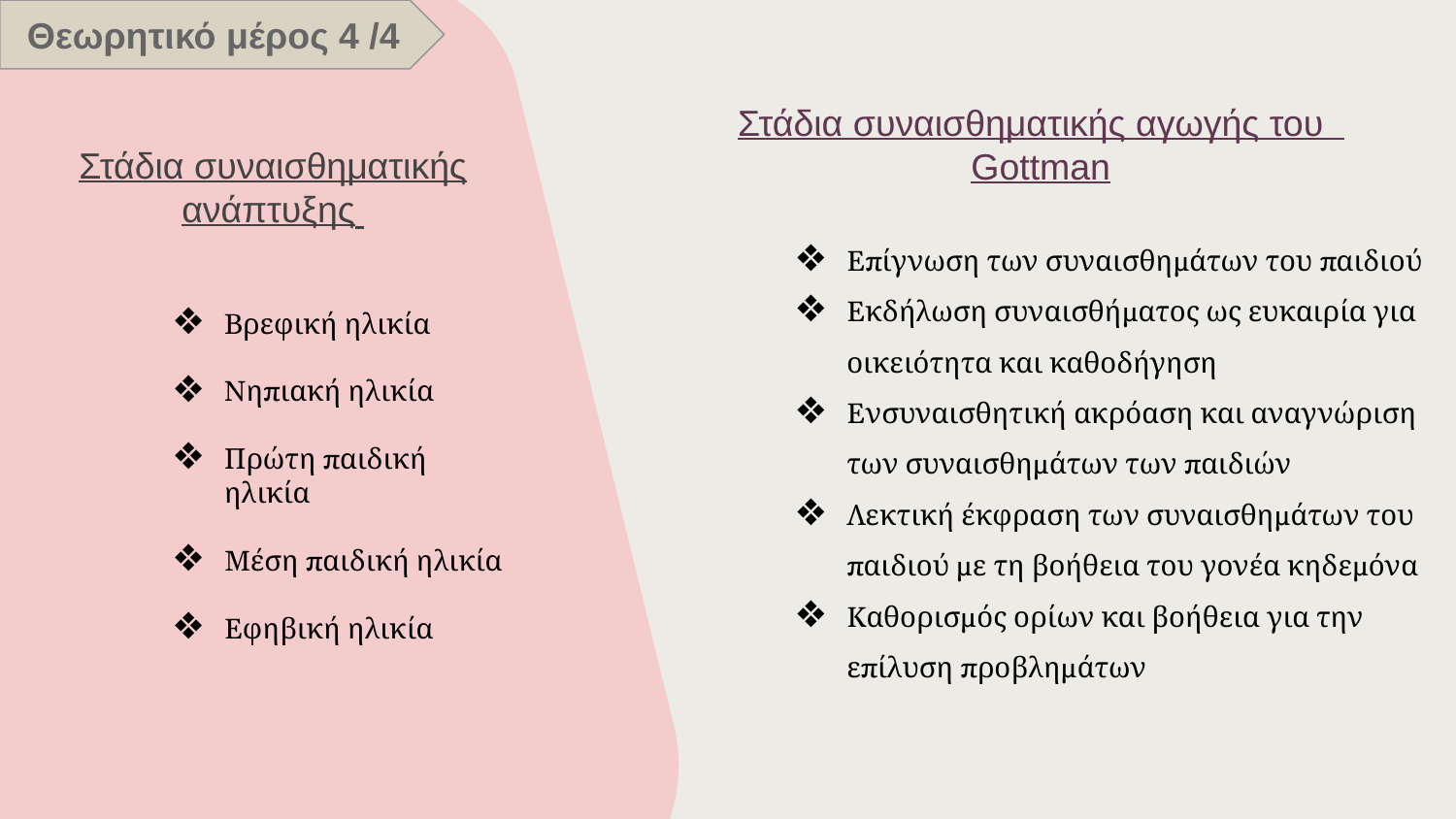

Θεωρητικό μέρος 4 /4

Στάδια συναισθηματικής αγωγής του
Gottman
Στάδια συναισθηματικής ανάπτυξης
Επίγνωση των συναισθημάτων του παιδιού
Εκδήλωση συναισθήματος ως ευκαιρία για οικειότητα και καθοδήγηση
Ενσυναισθητική ακρόαση και αναγνώριση των συναισθημάτων των παιδιών
Λεκτική έκφραση των συναισθημάτων του παιδιού με τη βοήθεια του γονέα κηδεμόνα
Καθορισμός ορίων και βοήθεια για την επίλυση προβλημάτων

Βρεφική ηλικία

Νηπιακή ηλικία

Πρώτη παιδική ηλικία

Μέση παιδική ηλικία

Εφηβική ηλικία